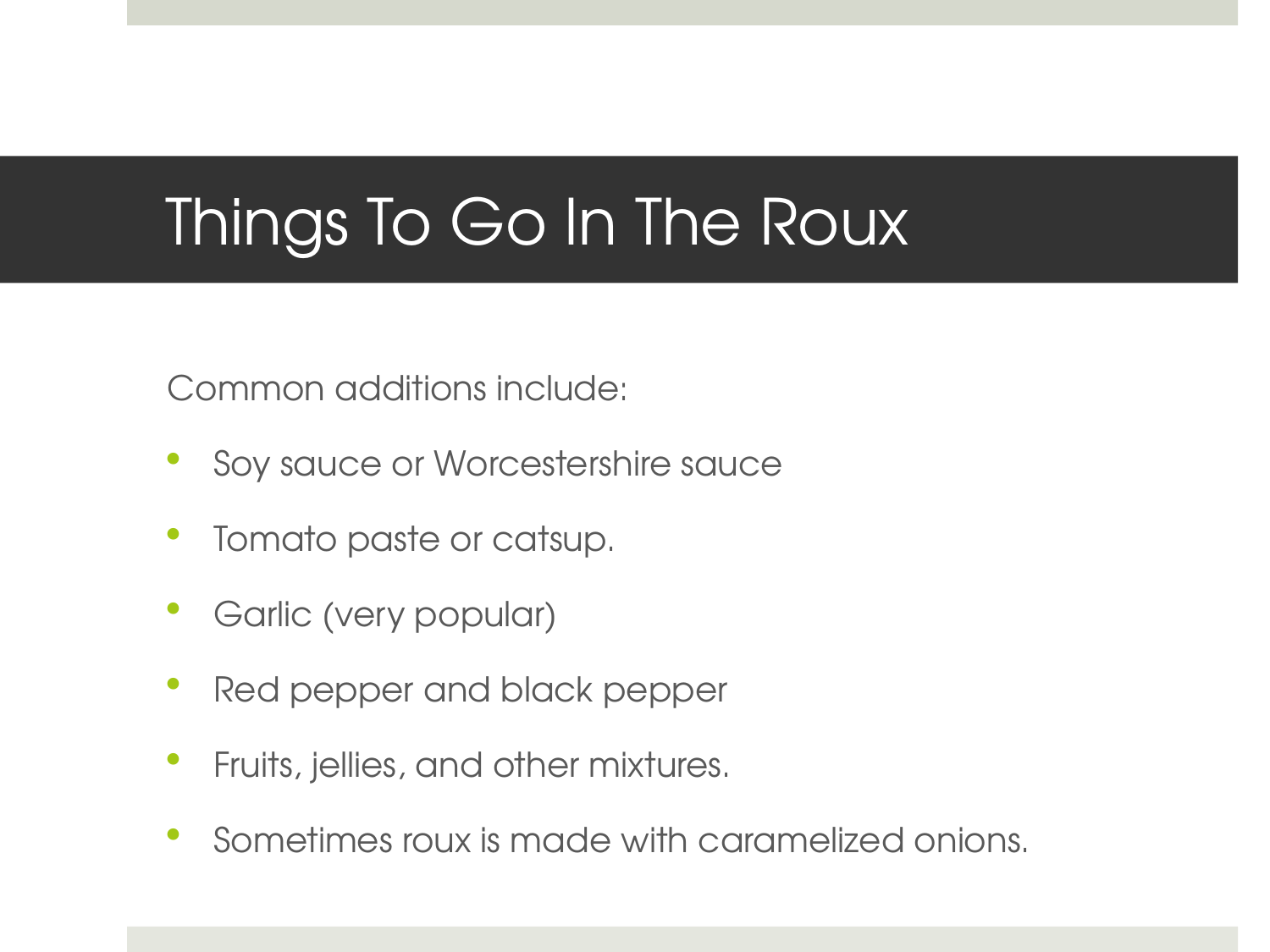

# Things To Go In The Roux
Common additions include:
Soy sauce or Worcestershire sauce
Tomato paste or catsup.
Garlic (very popular)
Red pepper and black pepper
Fruits, jellies, and other mixtures.
Sometimes roux is made with caramelized onions.